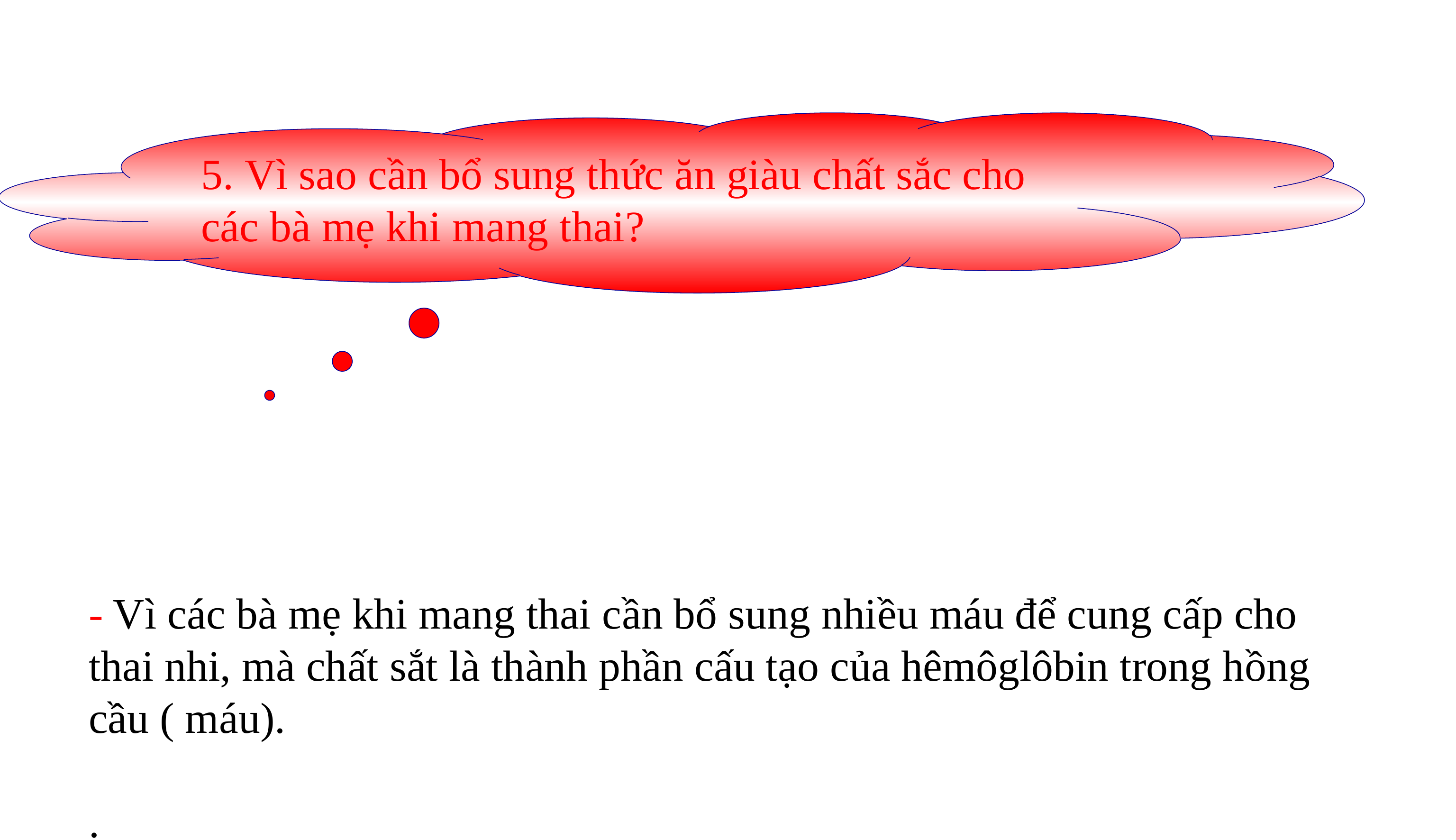

5. Vì sao cần bổ sung thức ăn giàu chất sắc cho các bà mẹ khi mang thai?
- Vì các bà mẹ khi mang thai cần bổ sung nhiều máu để cung cấp cho thai nhi, mà chất sắt là thành phần cấu tạo của hêmôglôbin trong hồng cầu ( máu).

.